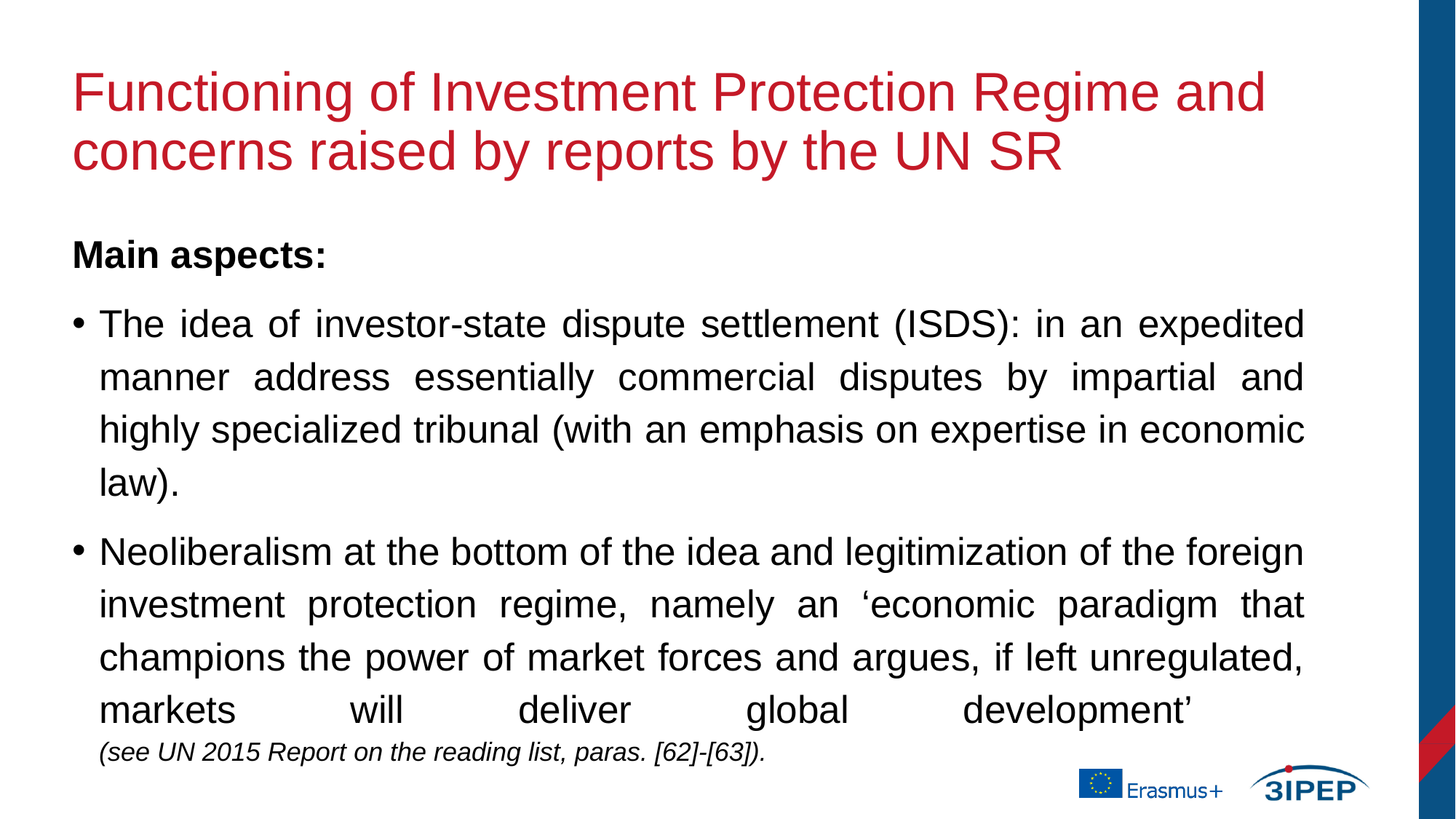

# Functioning of Investment Protection Regime and concerns raised by reports by the UN SR
Main aspects:
The idea of investor-state dispute settlement (ISDS): in an expedited manner address essentially commercial disputes by impartial and highly specialized tribunal (with an emphasis on expertise in economic law).
Neoliberalism at the bottom of the idea and legitimization of the foreign investment protection regime, namely an ‘economic paradigm that champions the power of market forces and argues, if left unregulated, markets will deliver global development’
(see UN 2015 Report on the reading list, paras. [62]-[63]).